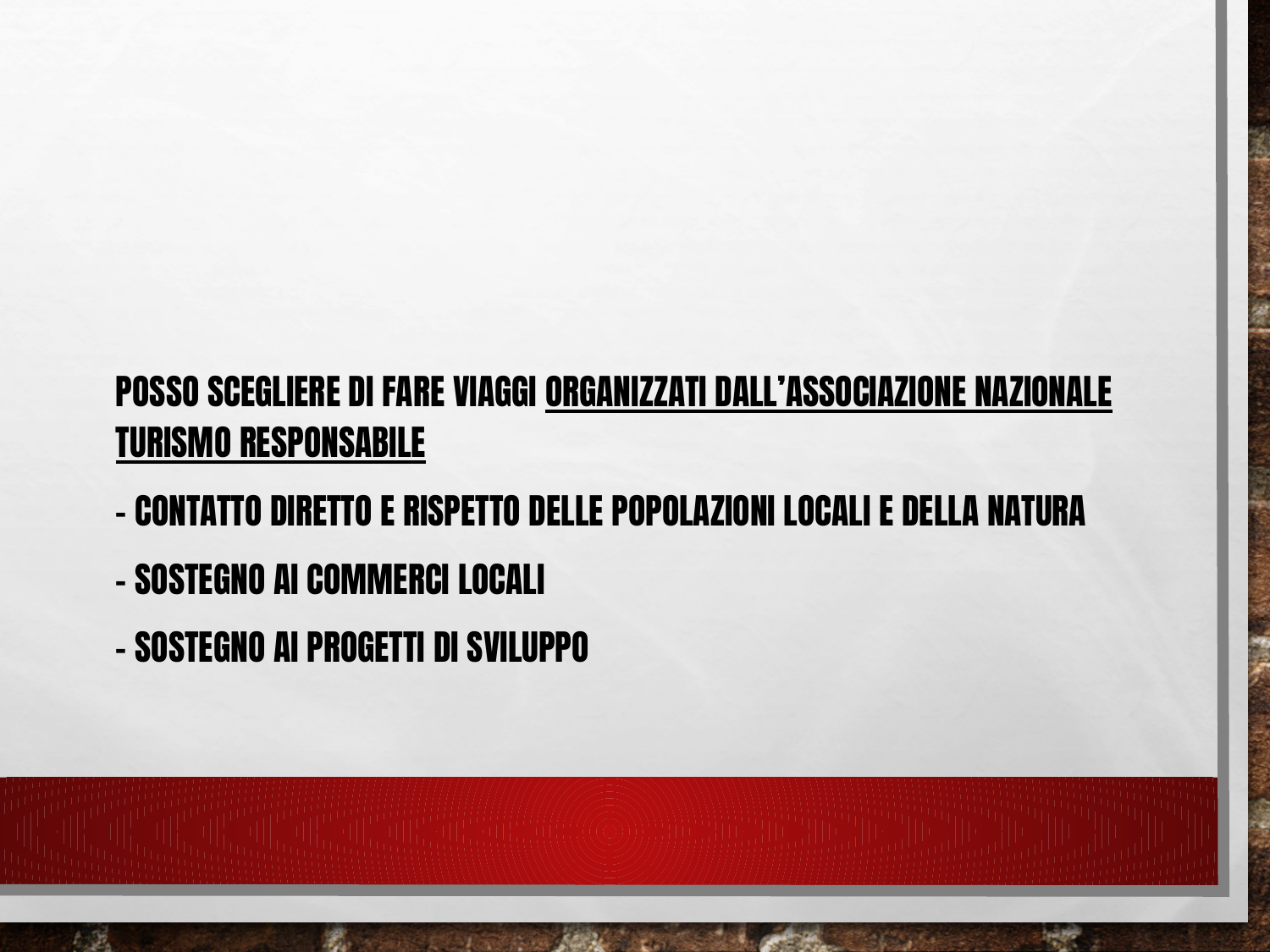

#
	POSSO SCEGLIERE DI FARE VIAGGI ORGANIZZATI DALL’ASSOCIAZIONE NAZIONALE TURISMO RESPONSABILE
	- CONTATTO DIRETTO E RISPETTO DELLE POPOLAZIONI LOCALI E DELLA NATURA
	- SOSTEGNO AI COMMERCI LOCALI
	- SOSTEGNO AI PROGETTI DI SVILUPPO